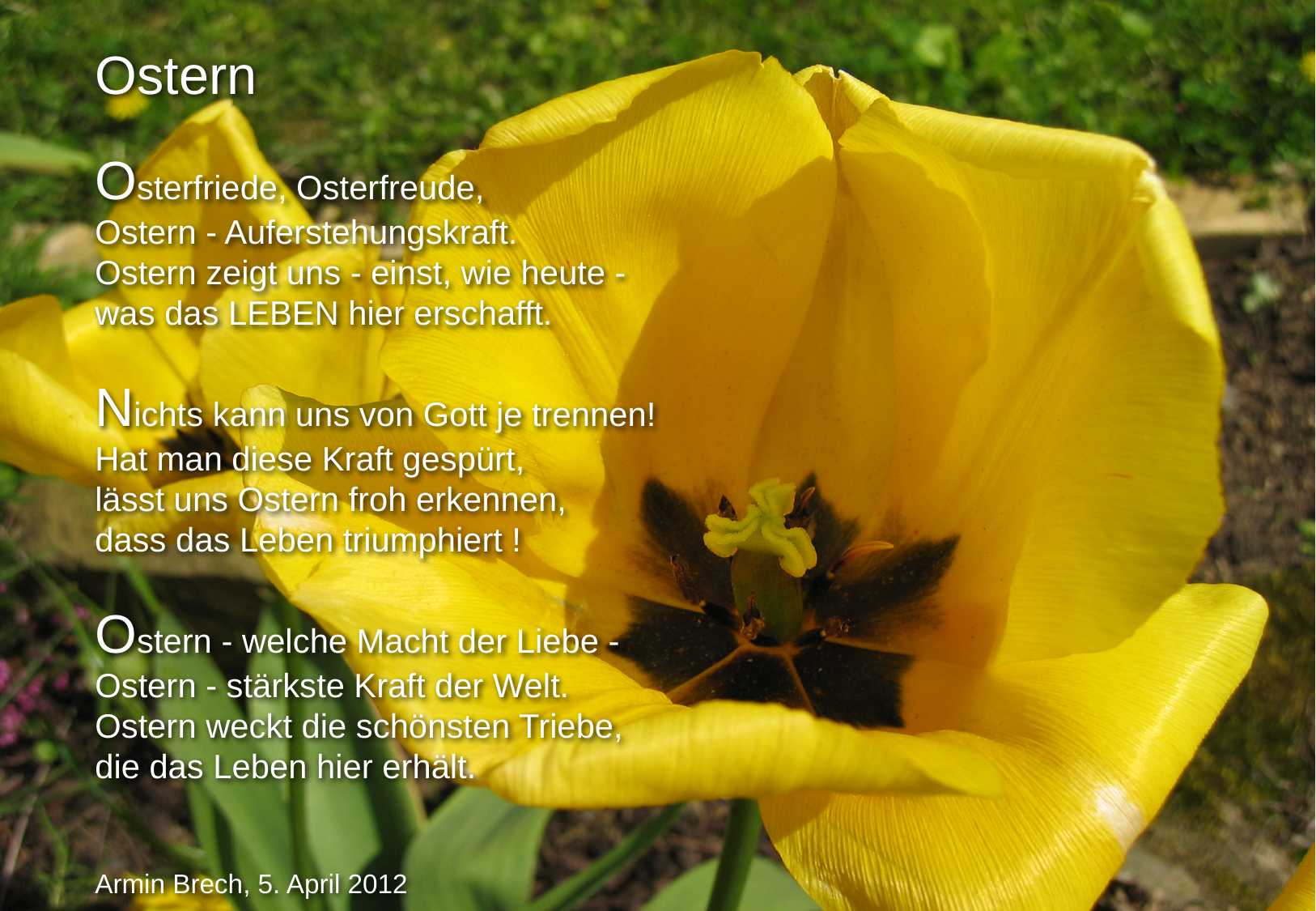

Ostern

Osterfriede, Osterfreude,
Ostern - Auferstehungskraft.
Ostern zeigt uns - einst, wie heute -
was das LEBEN hier erschafft.
Nichts kann uns von Gott je trennen!
Hat man diese Kraft gespürt,
lässt uns Ostern froh erkennen,
dass das Leben triumphiert !
Ostern - welche Macht der Liebe -
Ostern - stärkste Kraft der Welt.
Ostern weckt die schönsten Triebe,
die das Leben hier erhält.

Armin Brech, 5. April 2012